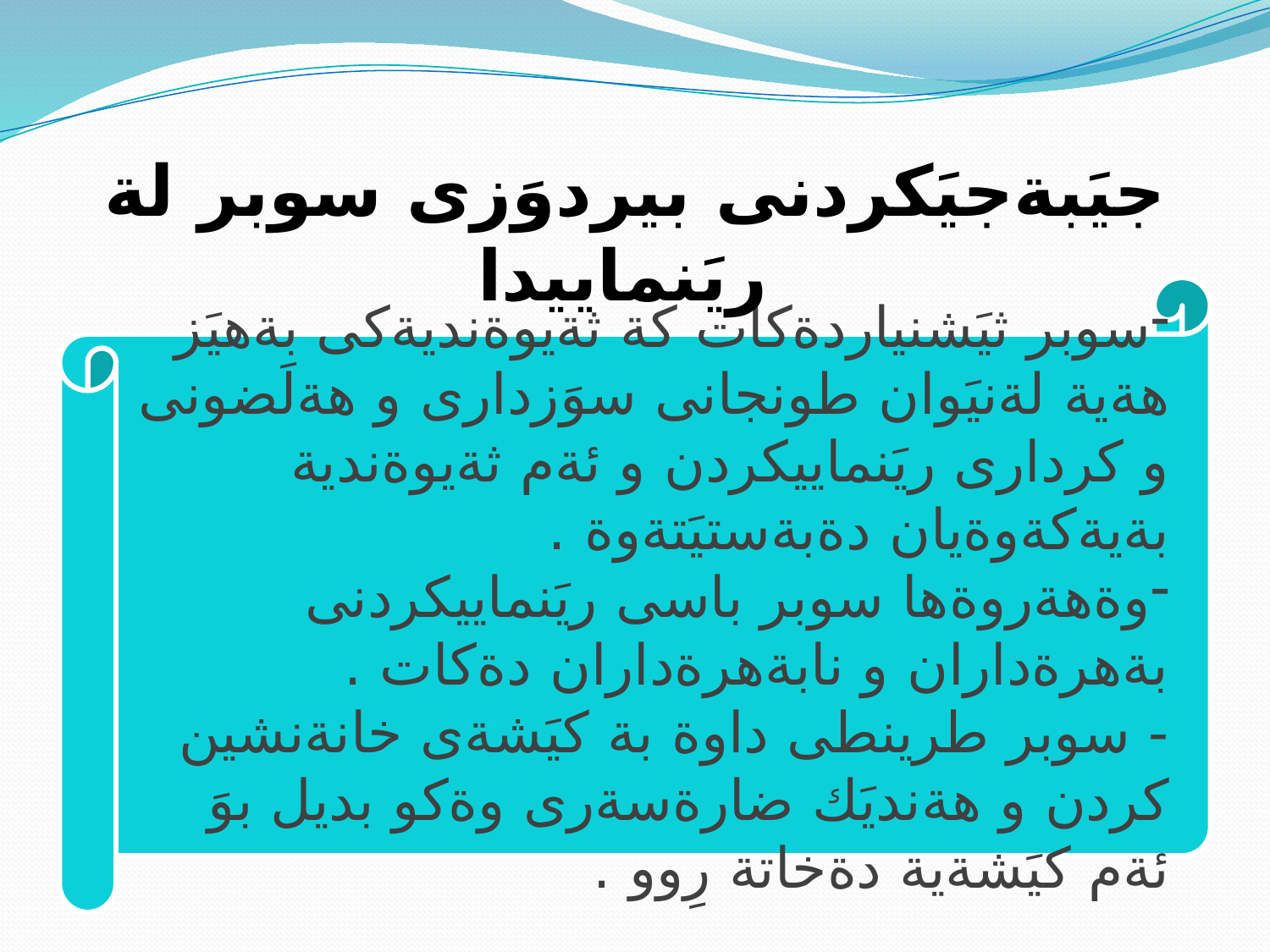

جيَبةجيَكردنى بيردوَزى سوبر لة ريَنماييدا
سوبر ثيَشنياردةكات كة ثةيوةنديةكى بةهيَز هةية لةنيَوان طونجانى سوَزدارى و هةلَضونى و كردارى ريَنماييكردن و ئةم ثةيوةندية بةيةكةوةيان دةبةستيَتةوة .
وةهةروةها سوبر باسى ريَنماييكردنى بةهرةداران و نابةهرةداران دةكات .
- سوبر طرينطى داوة بة كيَشةى خانةنشين كردن و هةنديَك ضارةسةرى وةكو بديل بوَ ئةم كيَشةية دةخاتة رِوو .